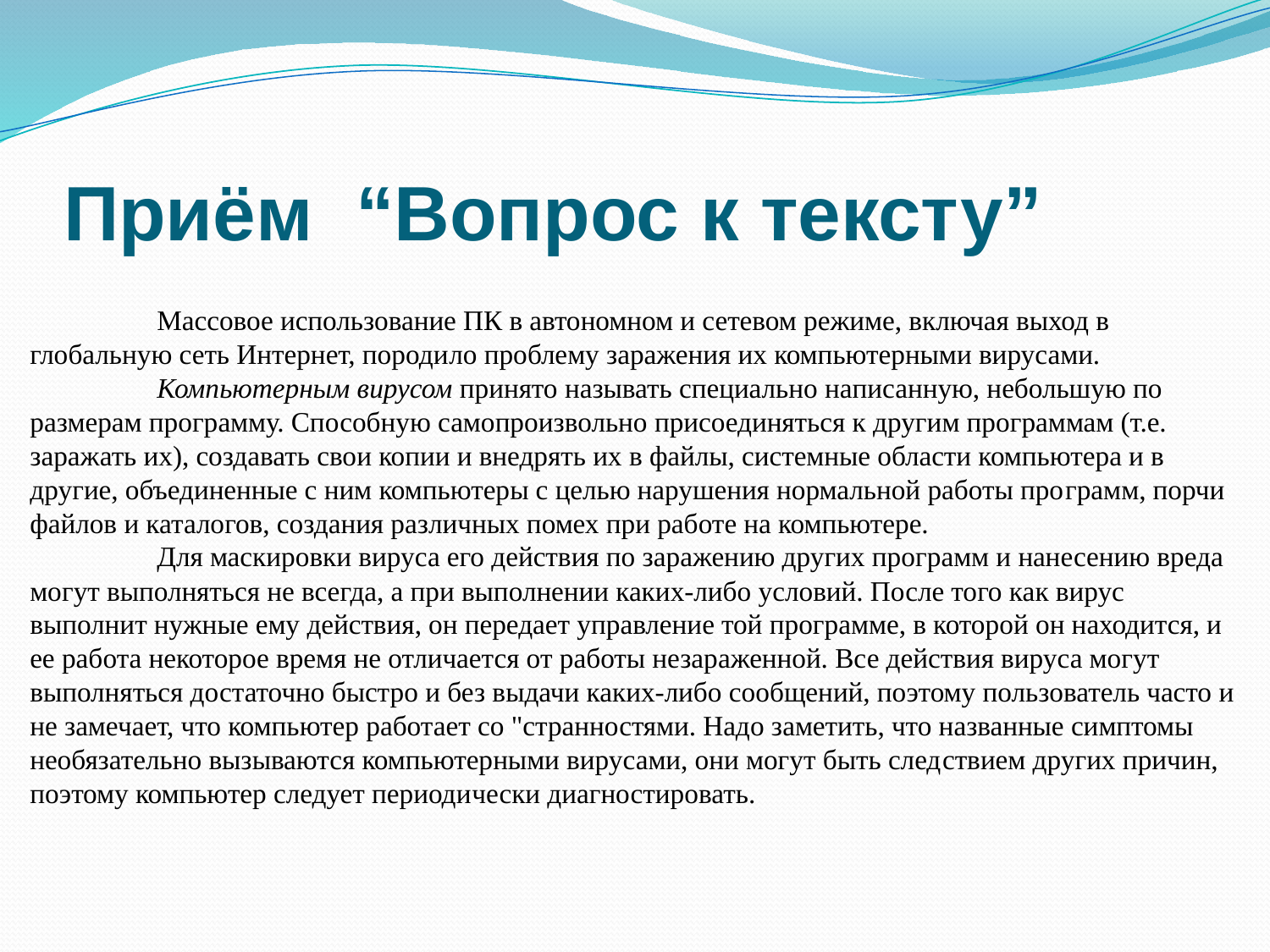

# Приём  “Вопрос к тексту”
	Массовое использование ПК в автономном и сетевом режиме, включая выход в глобальную сеть Интернет, породи­ло проблему заражения их компьютерными вирусами.
	Компьютерным вирусом принято называть специально на­писанную, небольшую по размерам программу. Способную самопроизвольно присоединяться к другим программам (т.е. заражать их), создавать свои копии и внедрять их в файлы, системные области компьютера и в другие, объединенные с ним компьютеры с целью нарушения нормальной работы про­грамм, порчи файлов и каталогов, создания различных помех при работе на компьютере.
	Для маскировки вируса его действия по заражению других программ и нанесению вреда могут выполняться не всегда, а при выполнении каких-либо условий. После того как вирус выполнит нужные ему действия, он передает управление той программе, в которой он находится, и ее работа некоторое время не отличается от работы незараженной. Все действия вируса могут выполняться достаточно быстро и без выдачи каких-либо сообщений, поэтому пользователь часто и не за­мечает, что компьютер работает со "странностями. Надо заметить, что названные симптомы необязательно вызываются компьютерными вирусами, они могут быть след­ствием других причин, поэтому компьютер следует периоди­чески диагностировать.